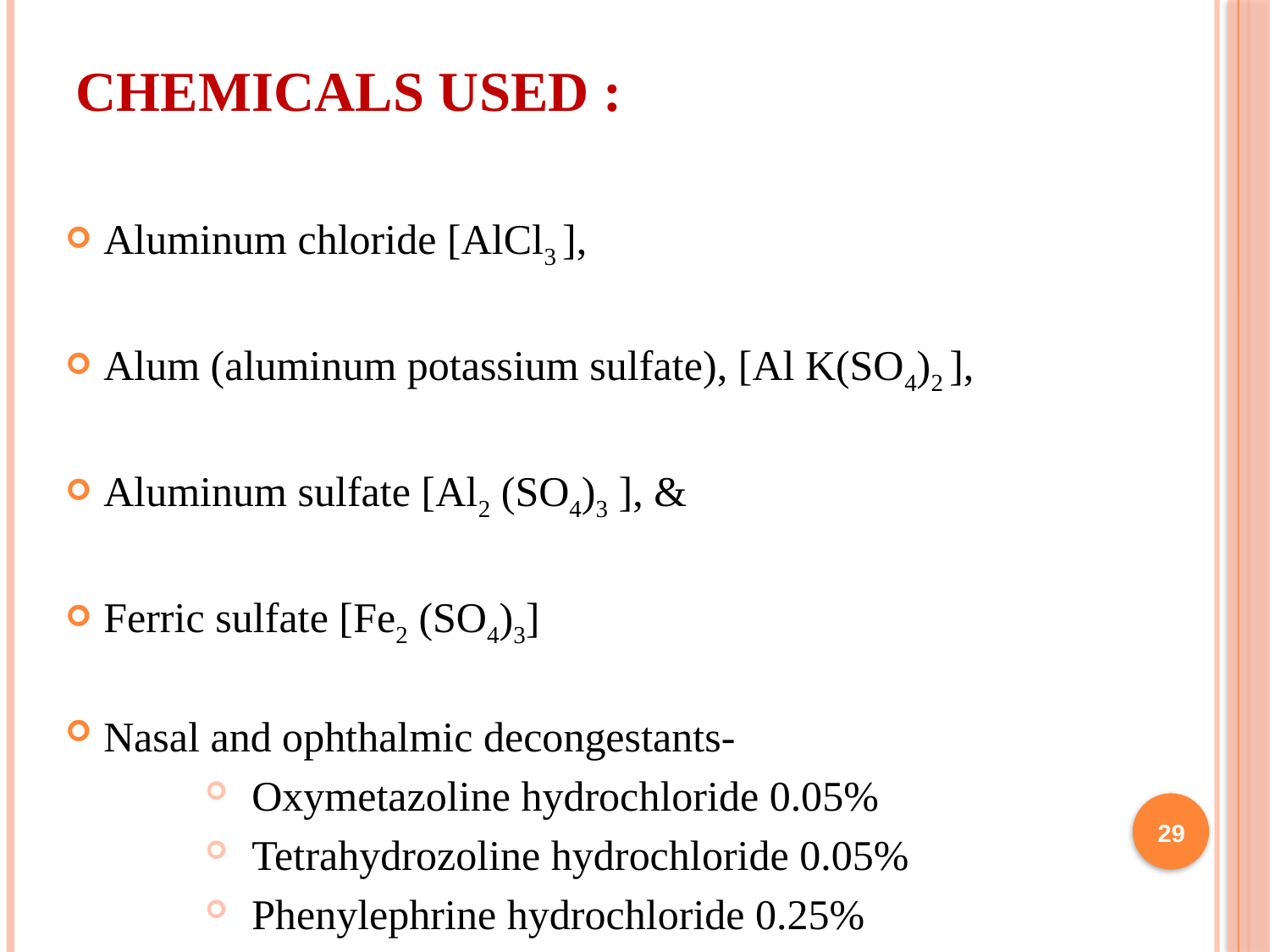

# Chemicals used :
Aluminum chloride [AlCl3 ],
Alum (aluminum potassium sulfate), [Al K(SO4)2 ],
Aluminum sulfate [Al2 (SO4)3 ], &
Ferric sulfate [Fe2 (SO4)3]
Nasal and ophthalmic decongestants-
  Oxymetazoline hydrochloride 0.05%
  Tetrahydrozoline hydrochloride 0.05%
  Phenylephrine hydrochloride 0.25%

29